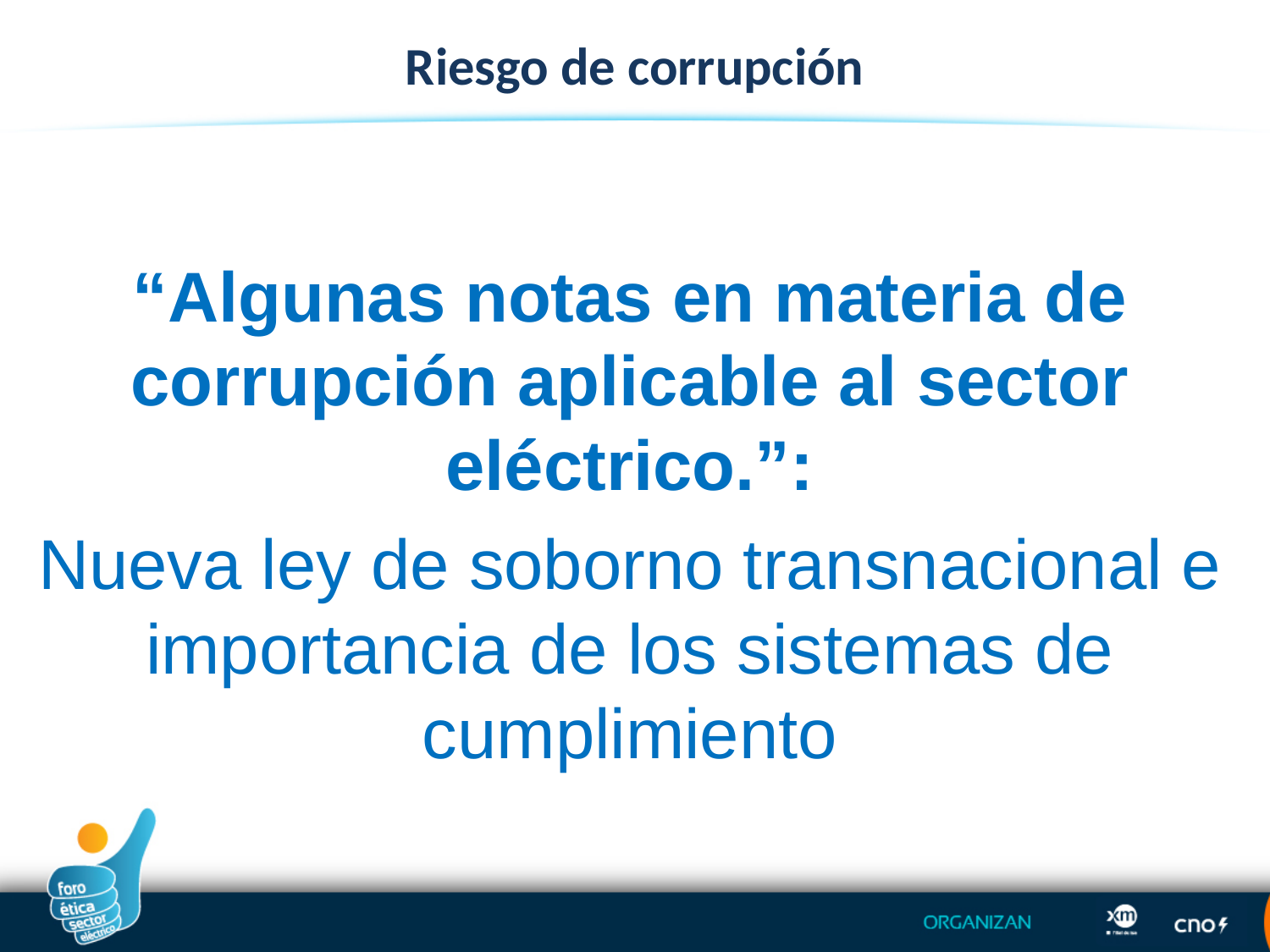

Riesgo de corrupción

“Algunas notas en materia de corrupción aplicable al sector eléctrico.”:
Nueva ley de soborno transnacional e importancia de los sistemas de cumplimiento